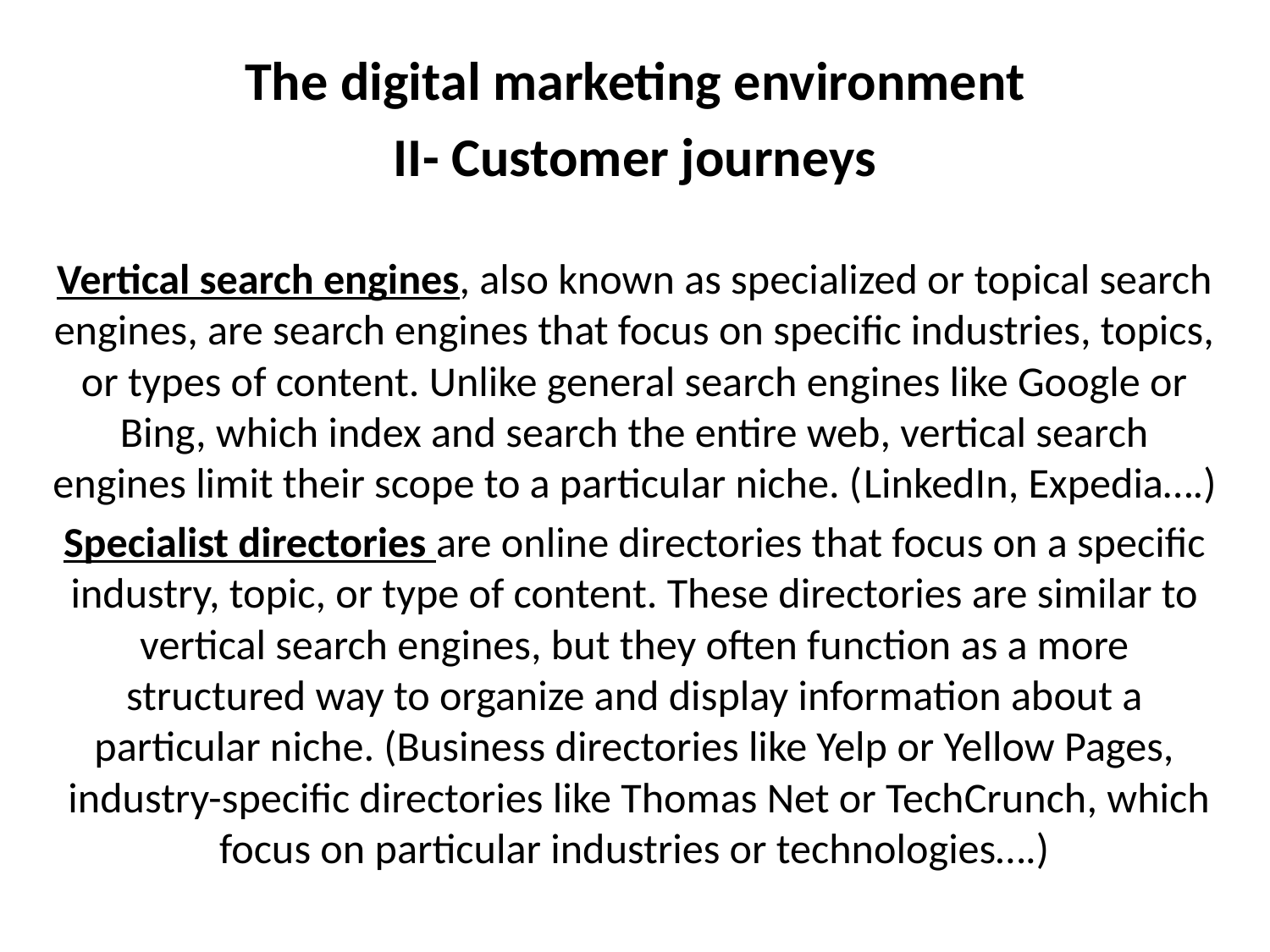

The digital marketing environment
II- Customer journeys

Vertical search engines, also known as specialized or topical search engines, are search engines that focus on specific industries, topics, or types of content. Unlike general search engines like Google or Bing, which index and search the entire web, vertical search engines limit their scope to a particular niche. (LinkedIn, Expedia….)
Specialist directories are online directories that focus on a specific industry, topic, or type of content. These directories are similar to vertical search engines, but they often function as a more structured way to organize and display information about a particular niche. (Business directories like Yelp or Yellow Pages,  industry-specific directories like Thomas Net or TechCrunch, which focus on particular industries or technologies….)